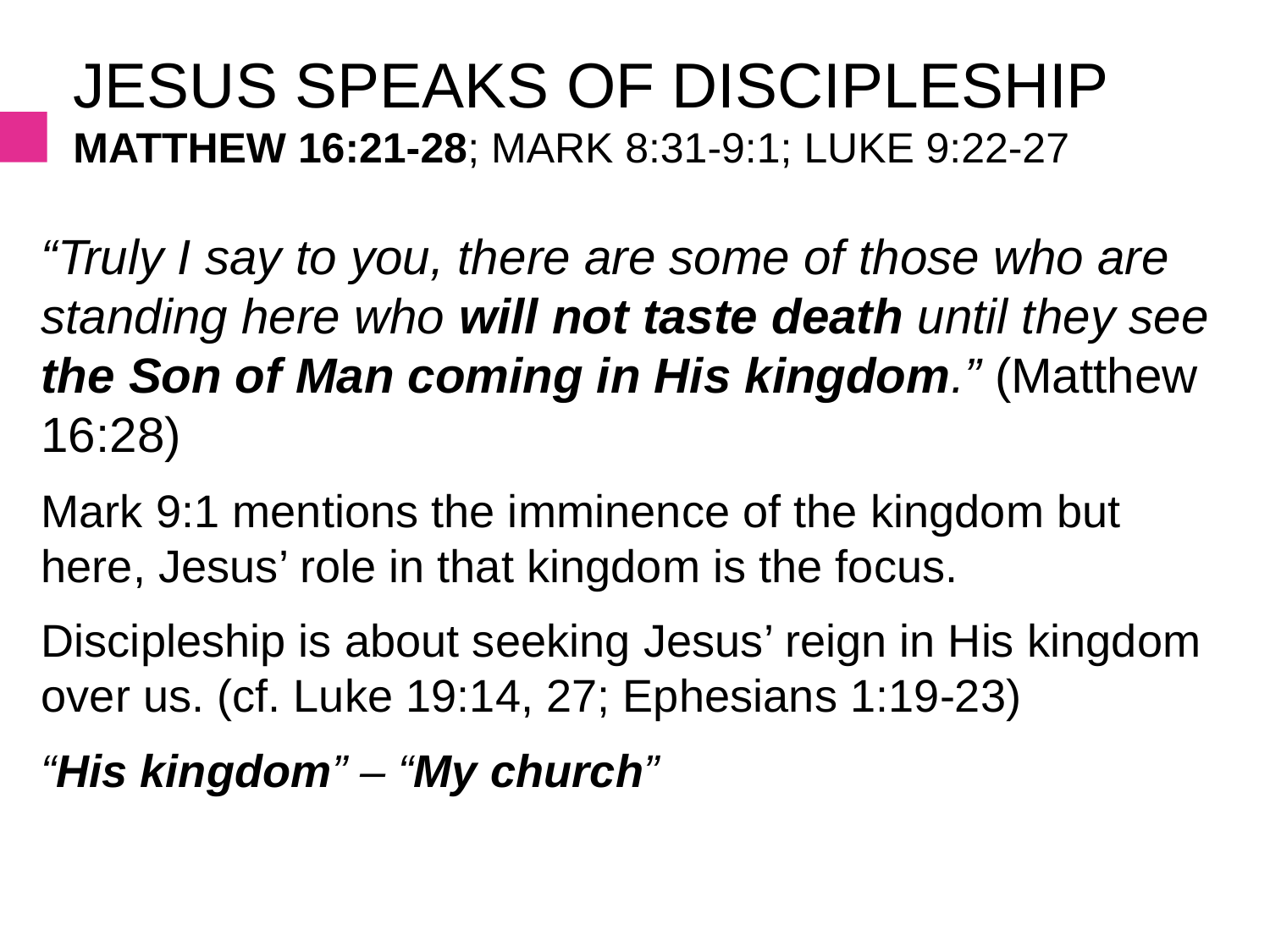

# Jesus speaks of discipleship Matthew 16:21-28; Mark 8:31-9:1; Luke 9:22-27
“Truly I say to you, there are some of those who are standing here who will not taste death until they see the Son of Man coming in His kingdom.” (Matthew 16:28)
Mark 9:1 mentions the imminence of the kingdom but here, Jesus’ role in that kingdom is the focus.
Discipleship is about seeking Jesus’ reign in His kingdom over us. (cf. Luke 19:14, 27; Ephesians 1:19-23)
“His kingdom” – “My church”